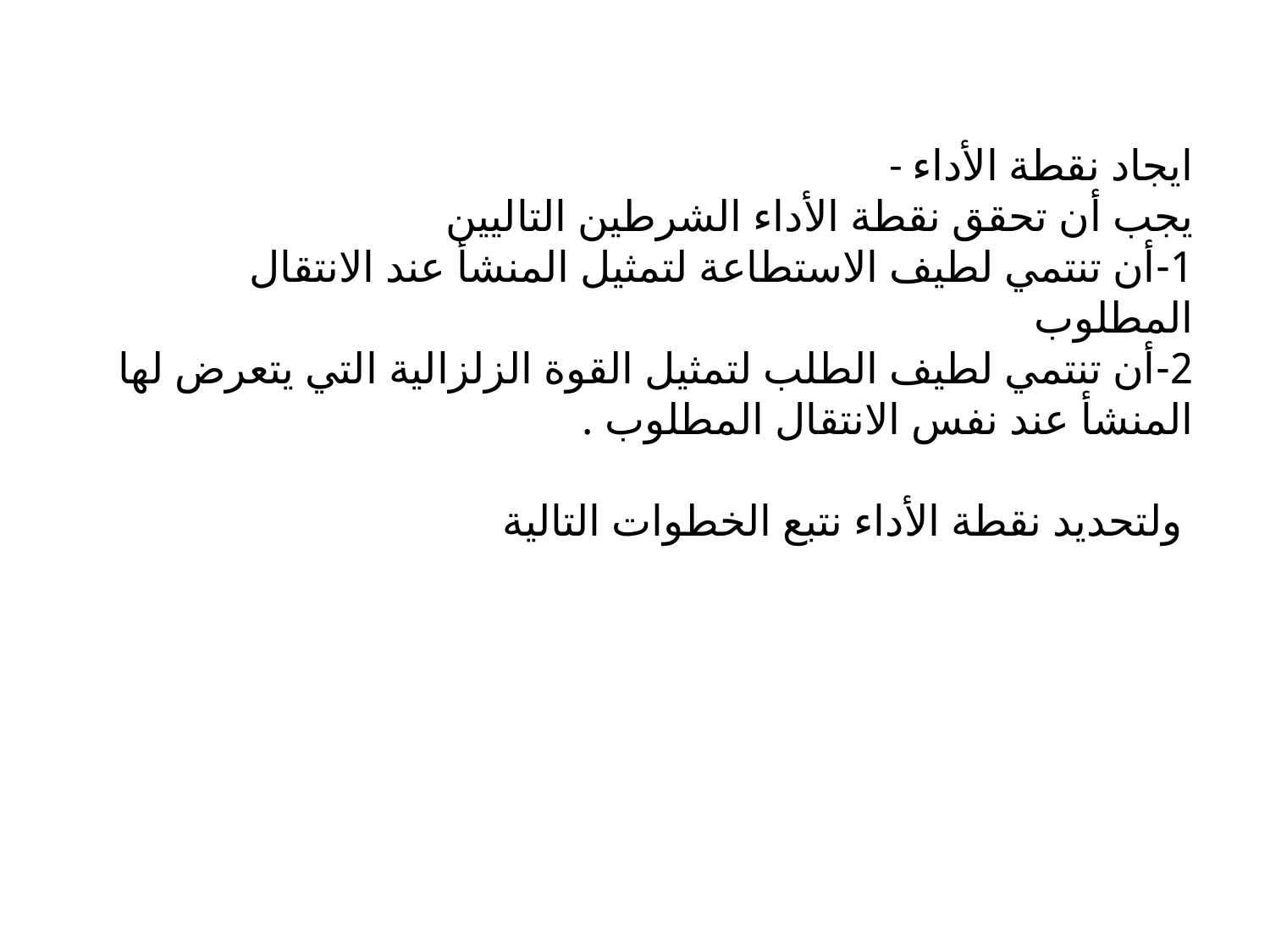

# - ايجاد نقطة الأداء يجب أن تحقق نقطة الأداء الشرطين التاليين 1-أن تنتمي لطيف الاستطاعة لتمثيل المنشأ عند الانتقال المطلوب 2-أن تنتمي لطيف الطلب لتمثيل القوة الزلزالية التي يتعرض لها المنشأ عند نفس الانتقال المطلوب . ولتحديد نقطة الأداء نتبع الخطوات التالية